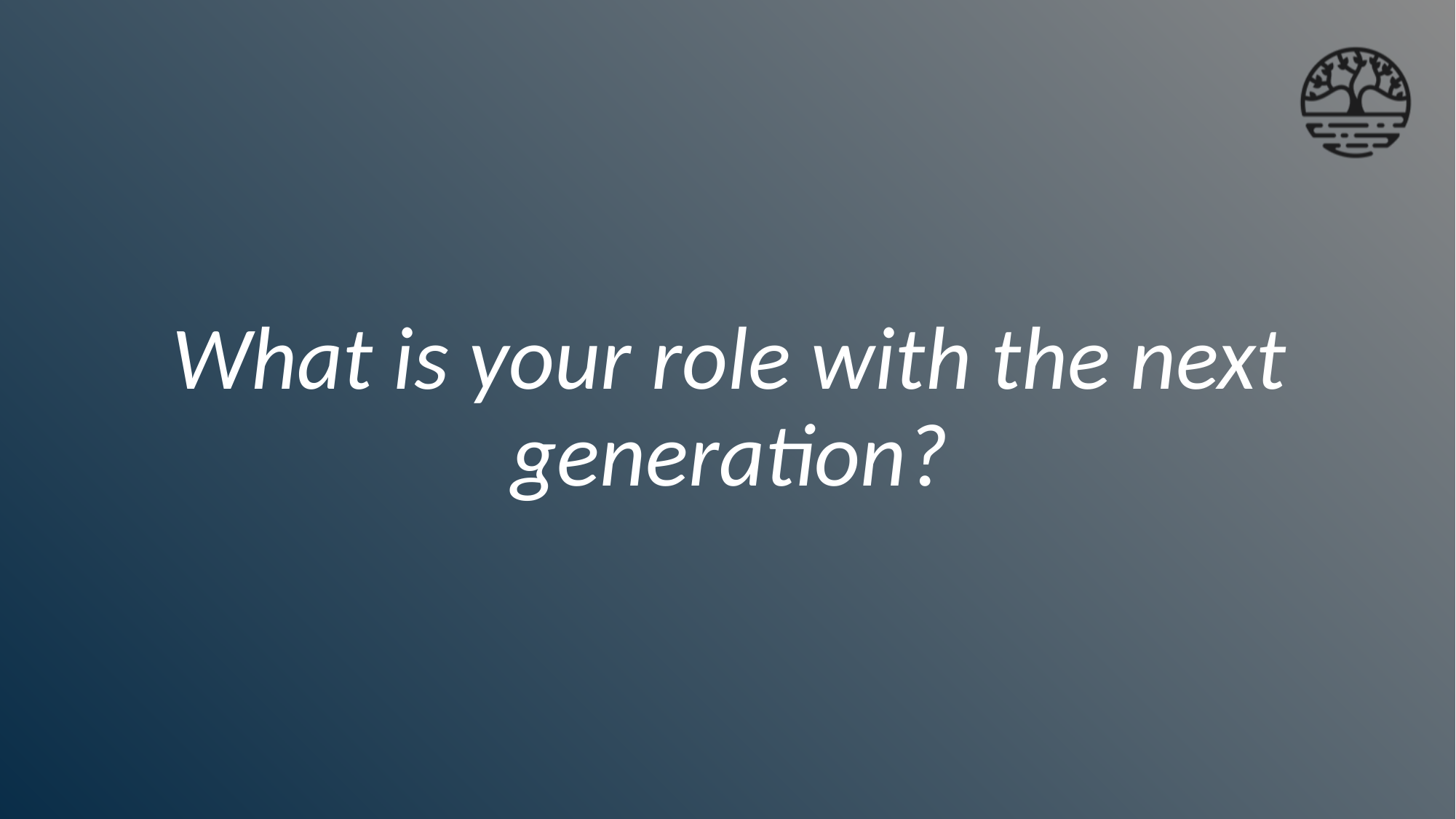

# What is your role with the next generation?